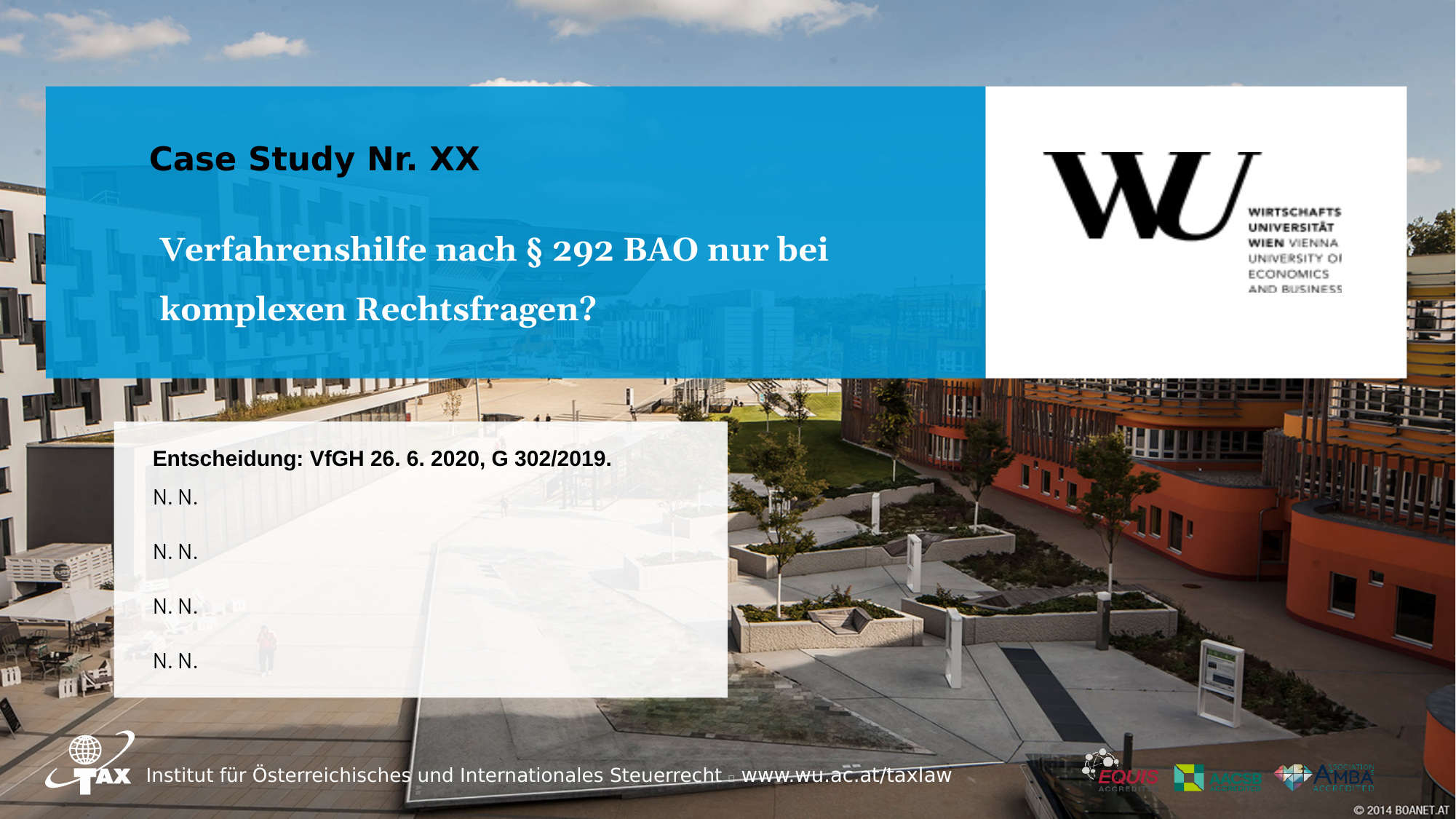

Case Study Nr. XX
# Verfahrenshilfe nach § 292 BAO nur bei komplexen Rechtsfragen?​
Entscheidung: VfGH 26. 6. 2020, G 302/2019.
N. N.
N. N.
N. N.
N. N.